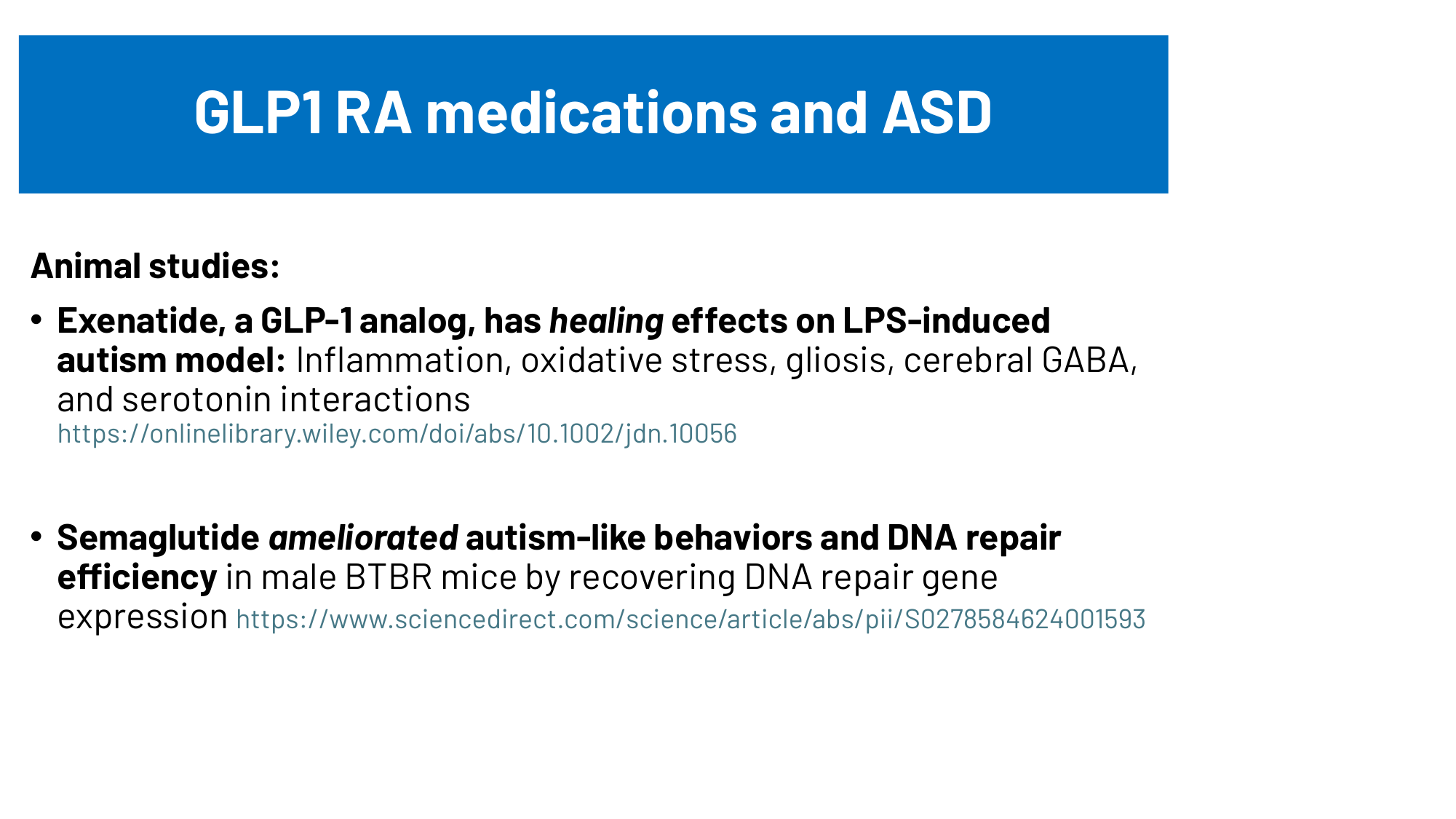

# GLP1 RA medications and ASD
Animal studies:
Exenatide, a GLP-1 analog, has healing effects on LPS-induced autism model: Inflammation, oxidative stress, gliosis, cerebral GABA, and serotonin interactions https://onlinelibrary.wiley.com/doi/abs/10.1002/jdn.10056

Semaglutide ameliorated autism-like behaviors and DNA repair efficiency in male BTBR mice by recovering DNA repair gene expression https://www.sciencedirect.com/science/article/abs/pii/S0278584624001593